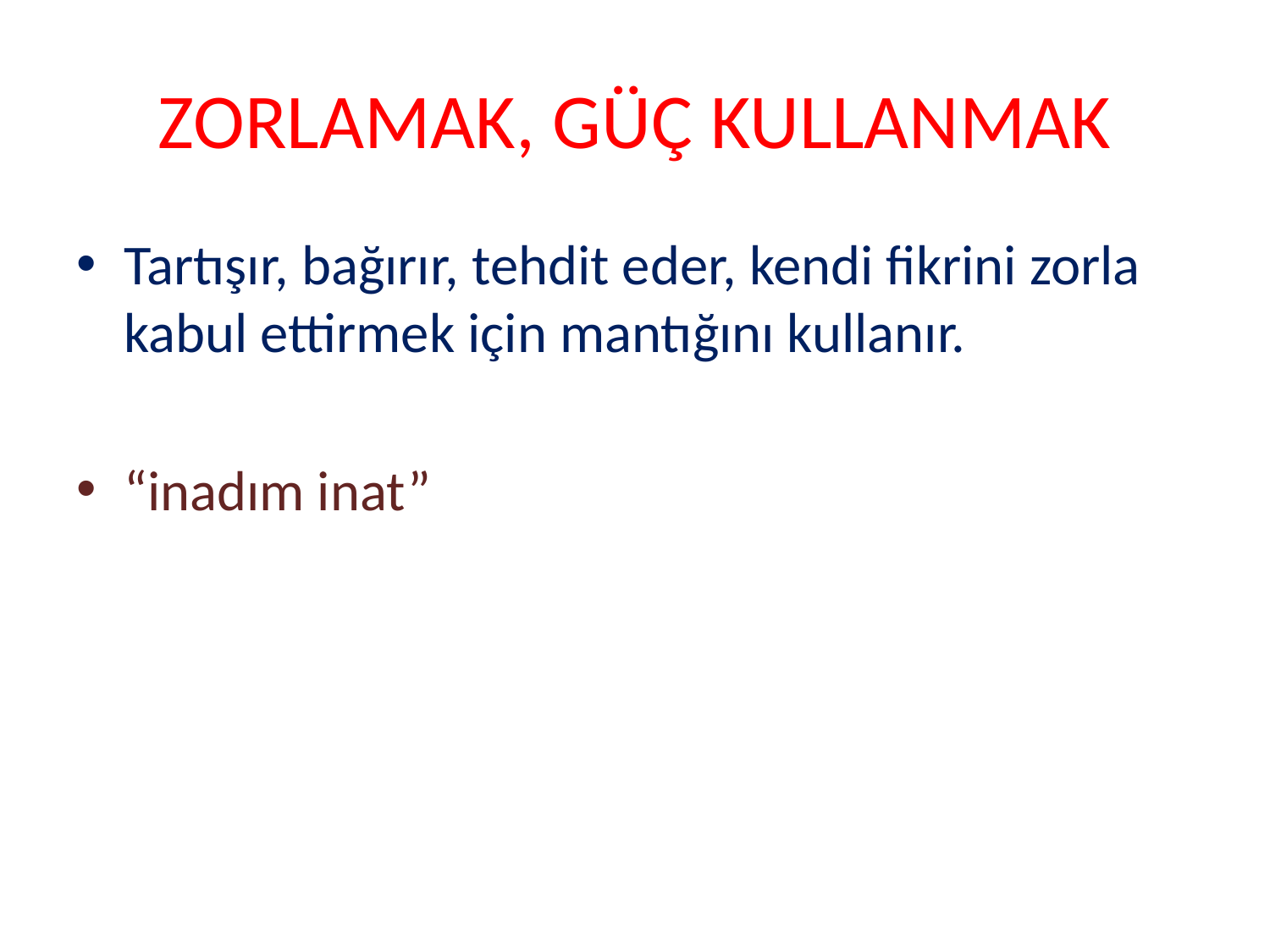

# ZORLAMAK, GÜÇ KULLANMAK
Tartışır, bağırır, tehdit eder, kendi fikrini zorla kabul ettirmek için mantığını kullanır.

“inadım inat”